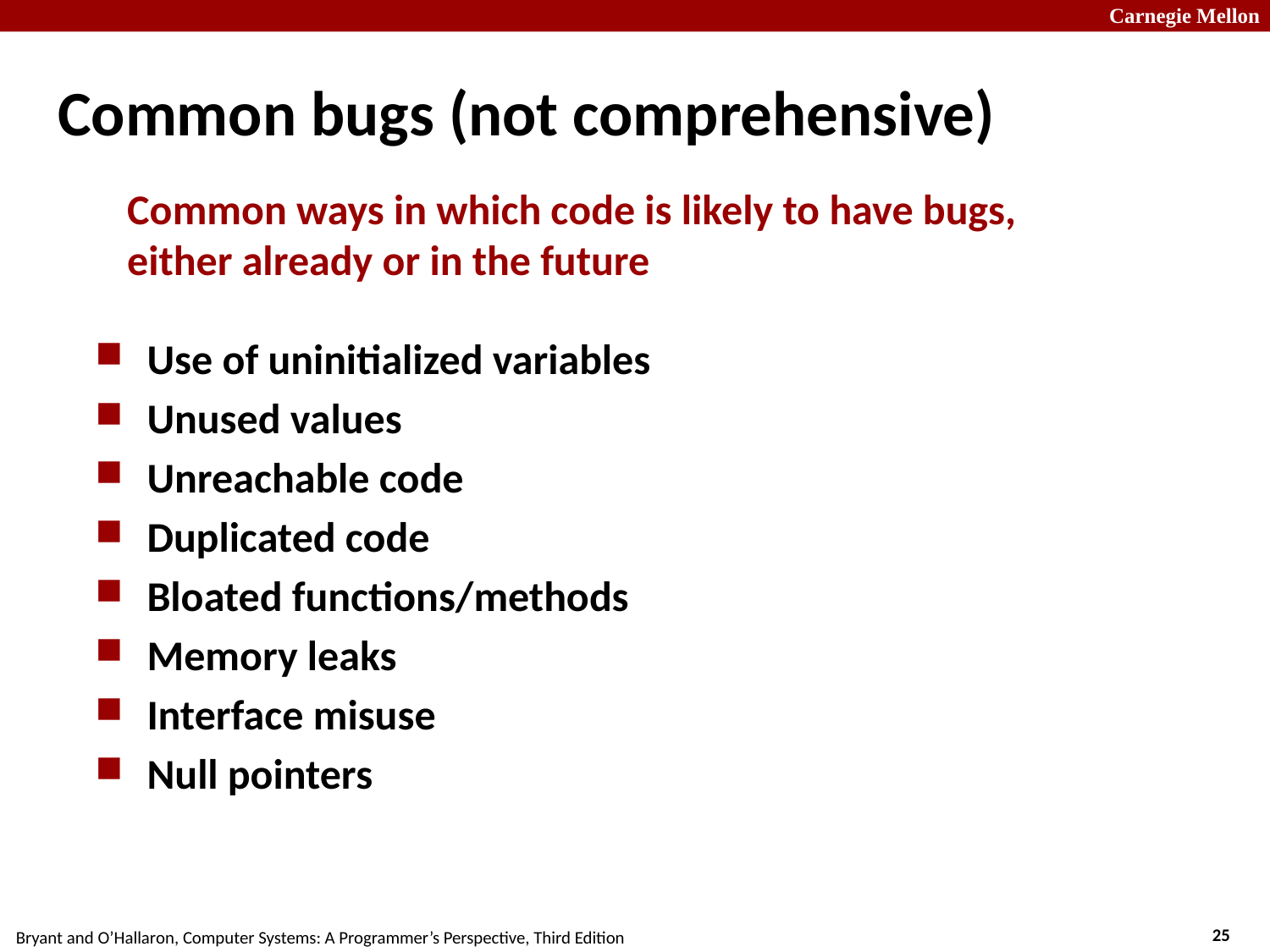

# Common bugs (not comprehensive)
Common ways in which code is likely to have bugs,
either already or in the future
Use of uninitialized variables
Unused values
Unreachable code
Duplicated code
Bloated functions/methods
Memory leaks
Interface misuse
Null pointers